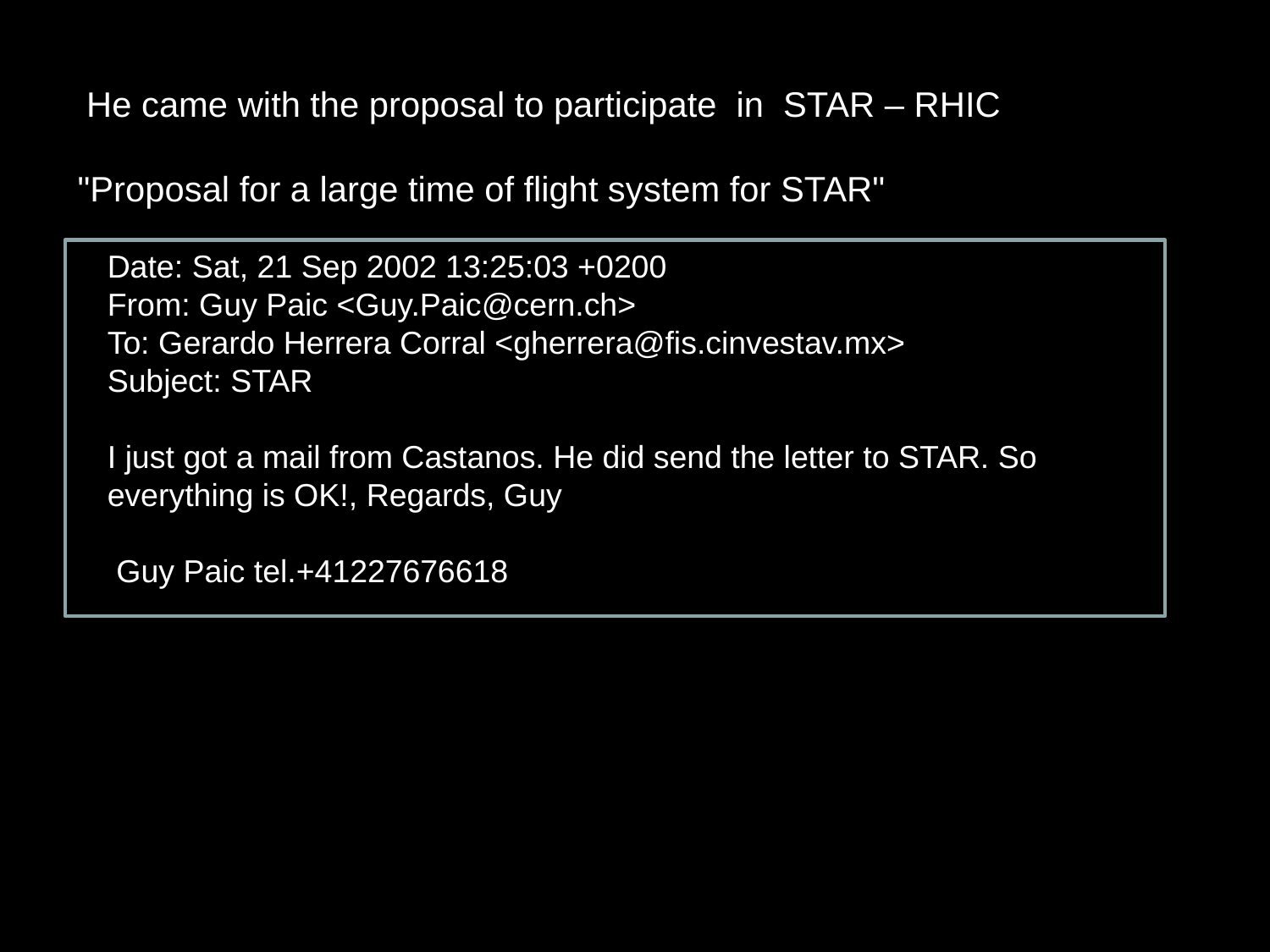

He came with the proposal to participate  in  STAR – RHIC

"Proposal for a large time of flight system for STAR"

Date: Sat, 21 Sep 2002 13:25:03 +0200
From: Guy Paic <Guy.Paic@cern.ch>
To: Gerardo Herrera Corral <gherrera@fis.cinvestav.mx>
Subject: STAR

I just got a mail from Castanos. He did send the letter to STAR. So
everything is OK!, Regards, Guy

 Guy Paic tel.+41227676618